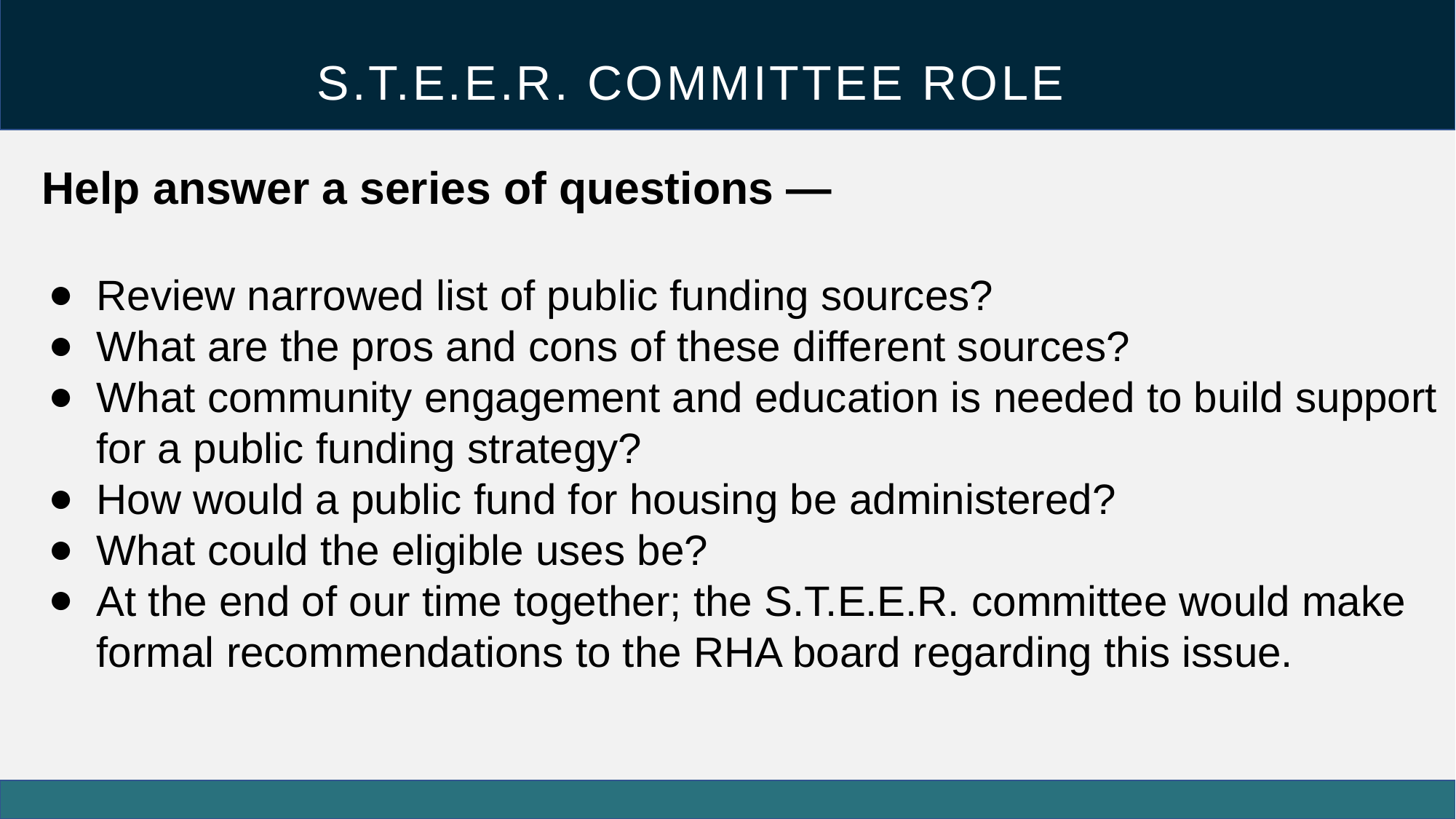

S.T.E.E.R. COMMITTEE ROLE
Help answer a series of questions —

Review narrowed list of public funding sources?
What are the pros and cons of these different sources?
What community engagement and education is needed to build support for a public funding strategy?
How would a public fund for housing be administered?
What could the eligible uses be?
At the end of our time together; the S.T.E.E.R. committee would make formal recommendations to the RHA board regarding this issue.